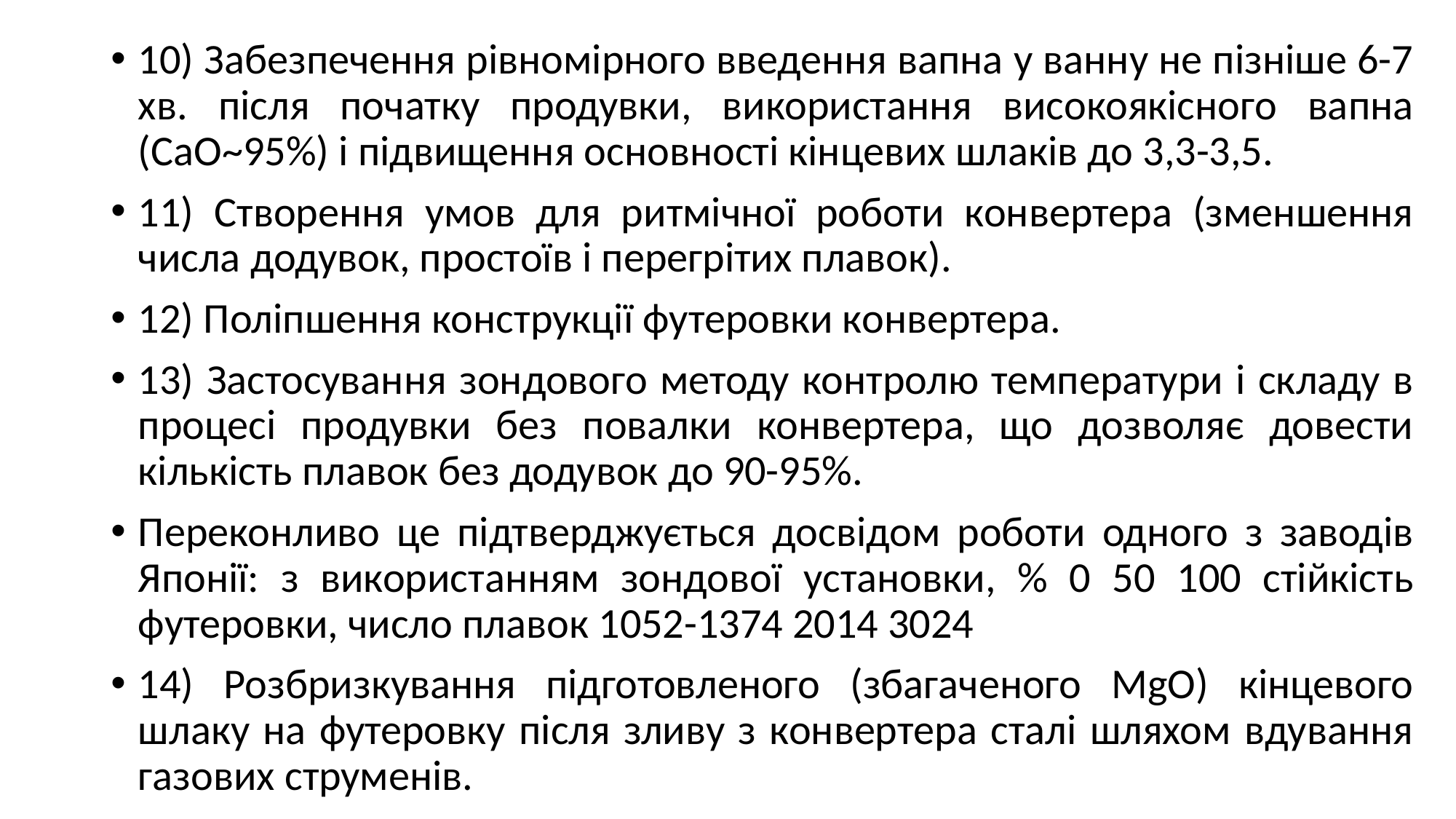

10) Забезпечення рівномірного введення вапна у ванну не пізніше 6-7 хв. після початку продувки, використання високоякісного вапна (СаО~95%) і підвищення основності кінцевих шлаків до 3,3-3,5.
11) Створення умов для ритмічної роботи конвертера (зменшення числа додувок, простоїв і перегрітих плавок).
12) Поліпшення конструкції футеровки конвертера.
13) Застосування зондового методу контролю температури і складу в процесі продувки без повалки конвертера, що дозволяє довести кількість плавок без додувок до 90-95%.
Переконливо це підтверджується досвідом роботи одного з заводів Японії: з використанням зондової установки, % 0 50 100 стійкість футеровки, число плавок 1052-1374 2014 3024
14) Розбризкування підготовленого (збагаченого МgО) кінцевого шлаку на футеровку після зливу з конвертера сталі шляхом вдування газових струменів.